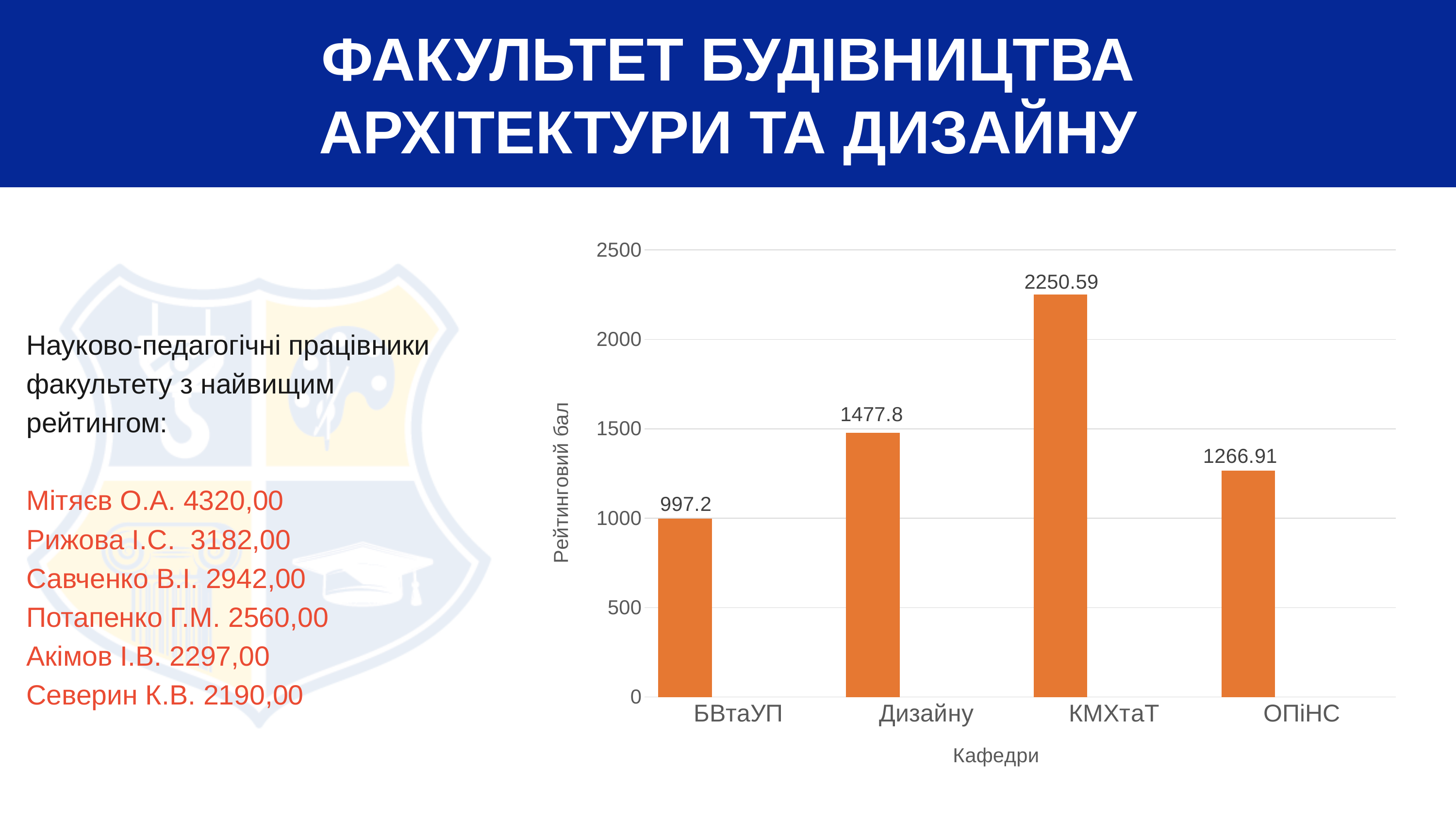

ФАКУЛЬТЕТ БУДІВНИЦТВА АРХІТЕКТУРИ ТА ДИЗАЙНУ

### Chart

| Category | Ряд 1 | Ряд 2 | Ряд 3 |
|---|---|---|---|
| БВтаУП | 997.2 | None | None |
| Дизайну | 1477.8 | None | None |
| КМХтаТ | 2250.59 | None | None |
| ОПіНС | 1266.91 | None | None |
Науково-педагогічні працівники факультету з найвищим рейтингом:

Мітяєв О.А. 4320,00
Рижова І.С.  3182,00
Савченко В.І. 2942,00
Потапенко Г.М. 2560,00
Акімов І.В. 2297,00
Северин К.В. 2190,00